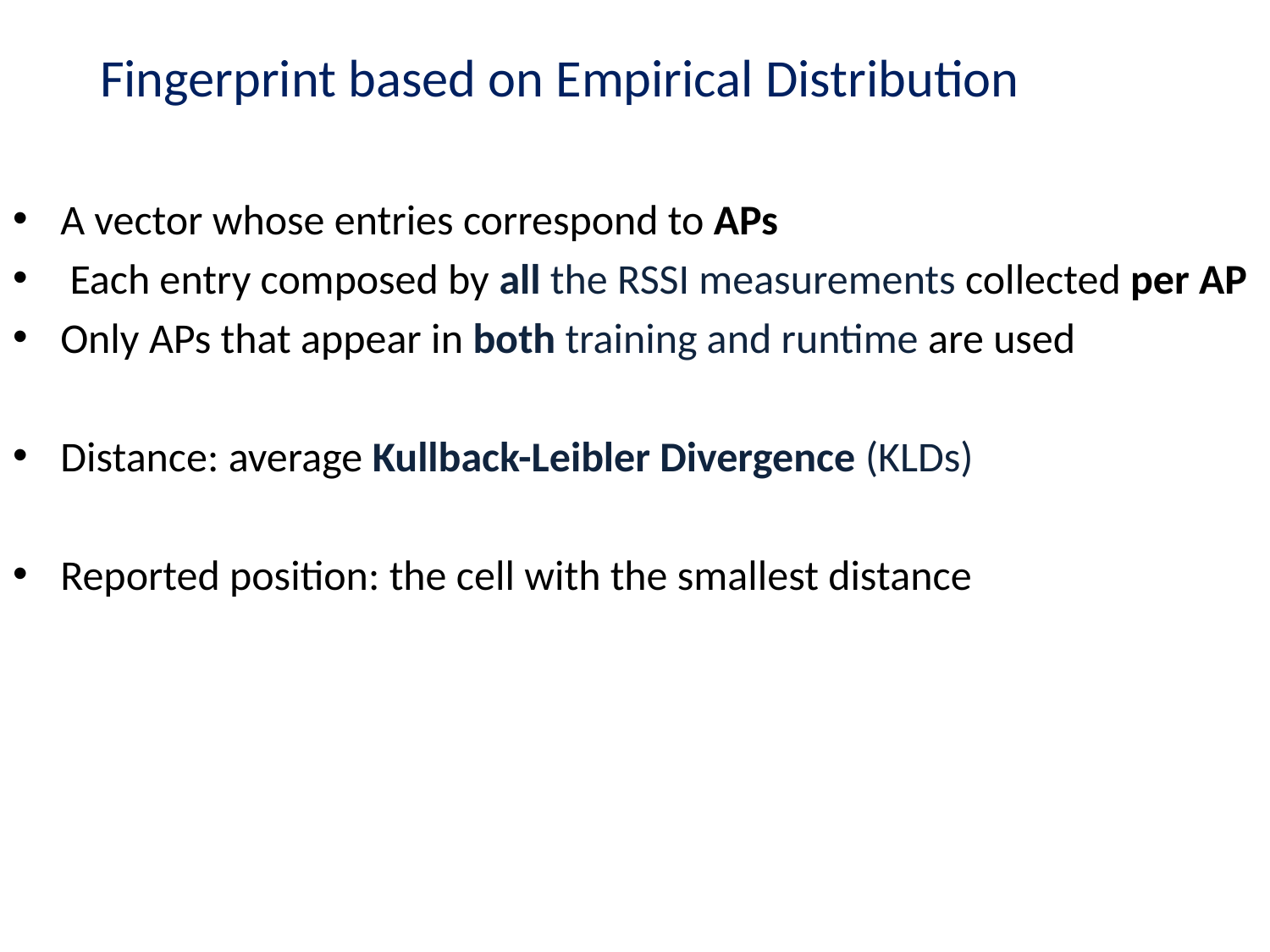

# Fingerprint based on Empirical Distribution
A vector whose entries correspond to APs
 Each entry composed by all the RSSI measurements collected per AP
Only APs that appear in both training and runtime are used

Distance: average Kullback-Leibler Divergence (KLDs)

Reported position: the cell with the smallest distance